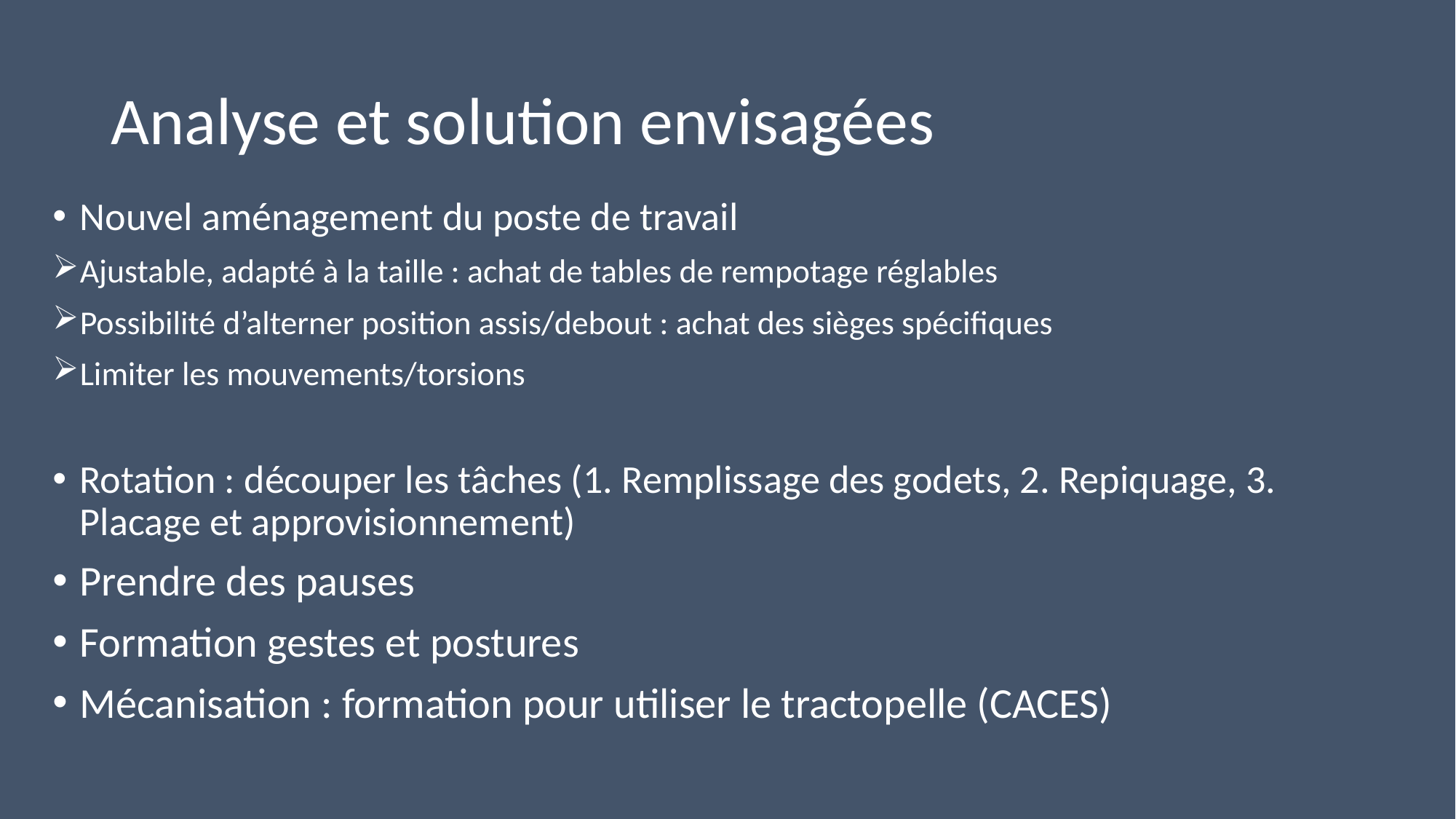

# Analyse et solution envisagées
Nouvel aménagement du poste de travail
Ajustable, adapté à la taille : achat de tables de rempotage réglables
Possibilité d’alterner position assis/debout : achat des sièges spécifiques
Limiter les mouvements/torsions

Rotation : découper les tâches (1. Remplissage des godets, 2. Repiquage, 3. Placage et approvisionnement)
Prendre des pauses
Formation gestes et postures
Mécanisation : formation pour utiliser le tractopelle (CACES)